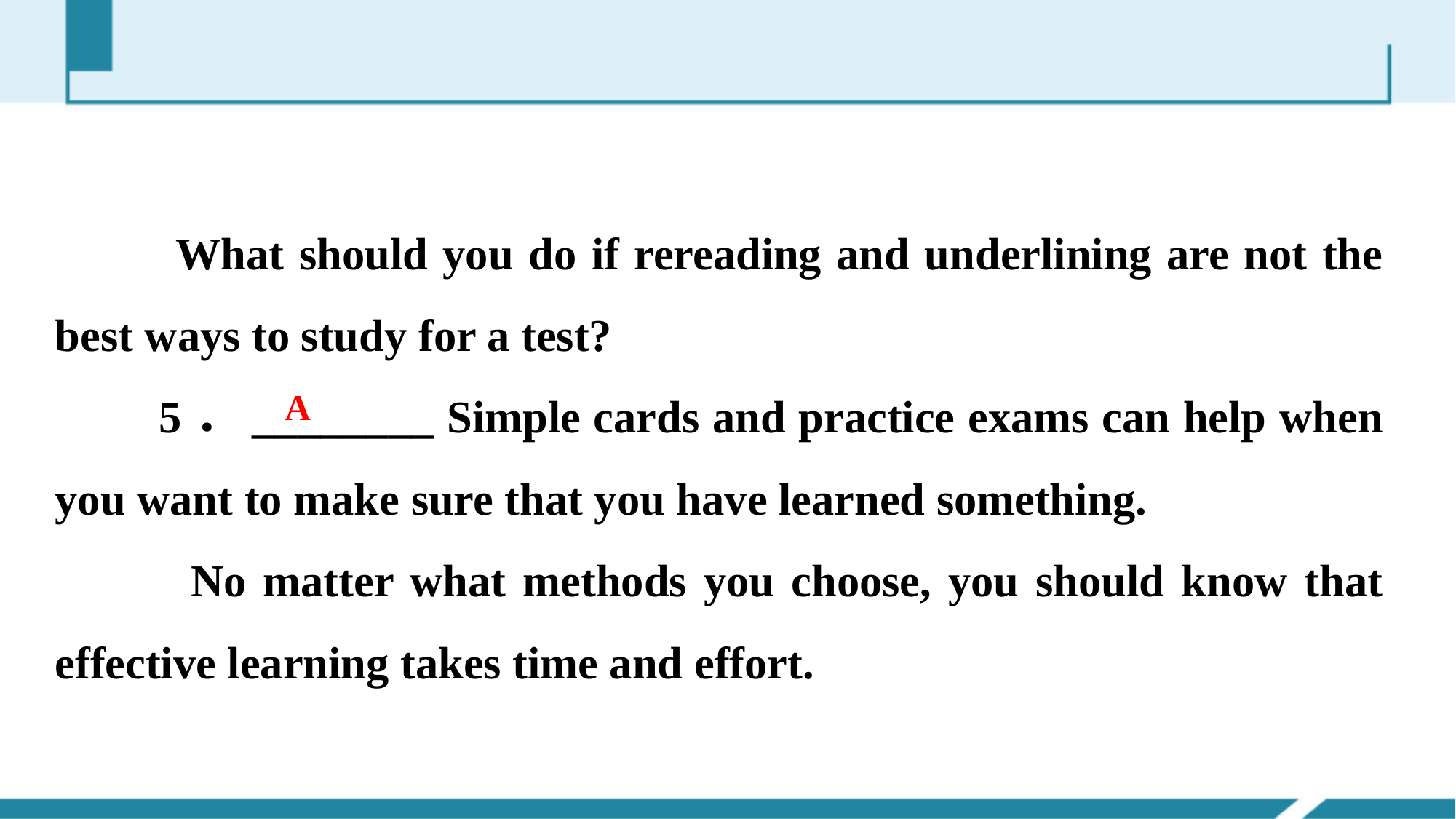

What should you do if rereading and underlining are not the best ways to study for a test?
        5．________ Simple cards and practice exams can help when you want to make sure that you have learned something.
        No matter what methods you choose, you should know that effective learning takes time and effort.
A